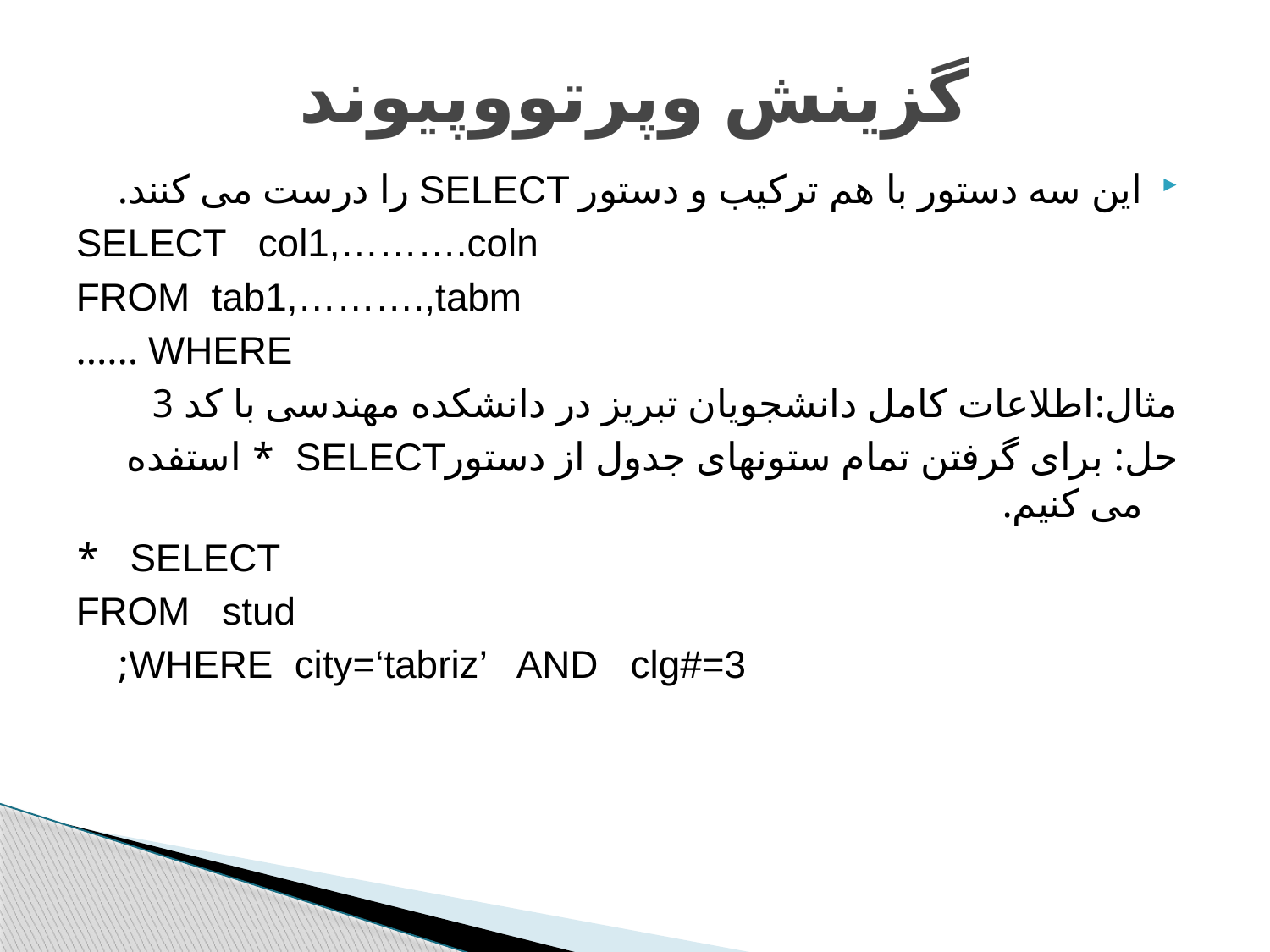

# گزینش وپرتووپیوند
این سه دستور با هم ترکیب و دستور SELECT را درست می کنند.
SELECT   col1,……….coln
FROM  tab1,……….,tabm
WHERE ……
مثال:اطلاعات کامل دانشجویان تبریز در دانشکده مهندسی با کد 3
حل: برای گرفتن تمام ستونهای جدول از دستورSELECT  * استفده می کنیم.
SELECT   *
FROM   stud
WHERE  city=‘tabriz’   AND   clg#=3;